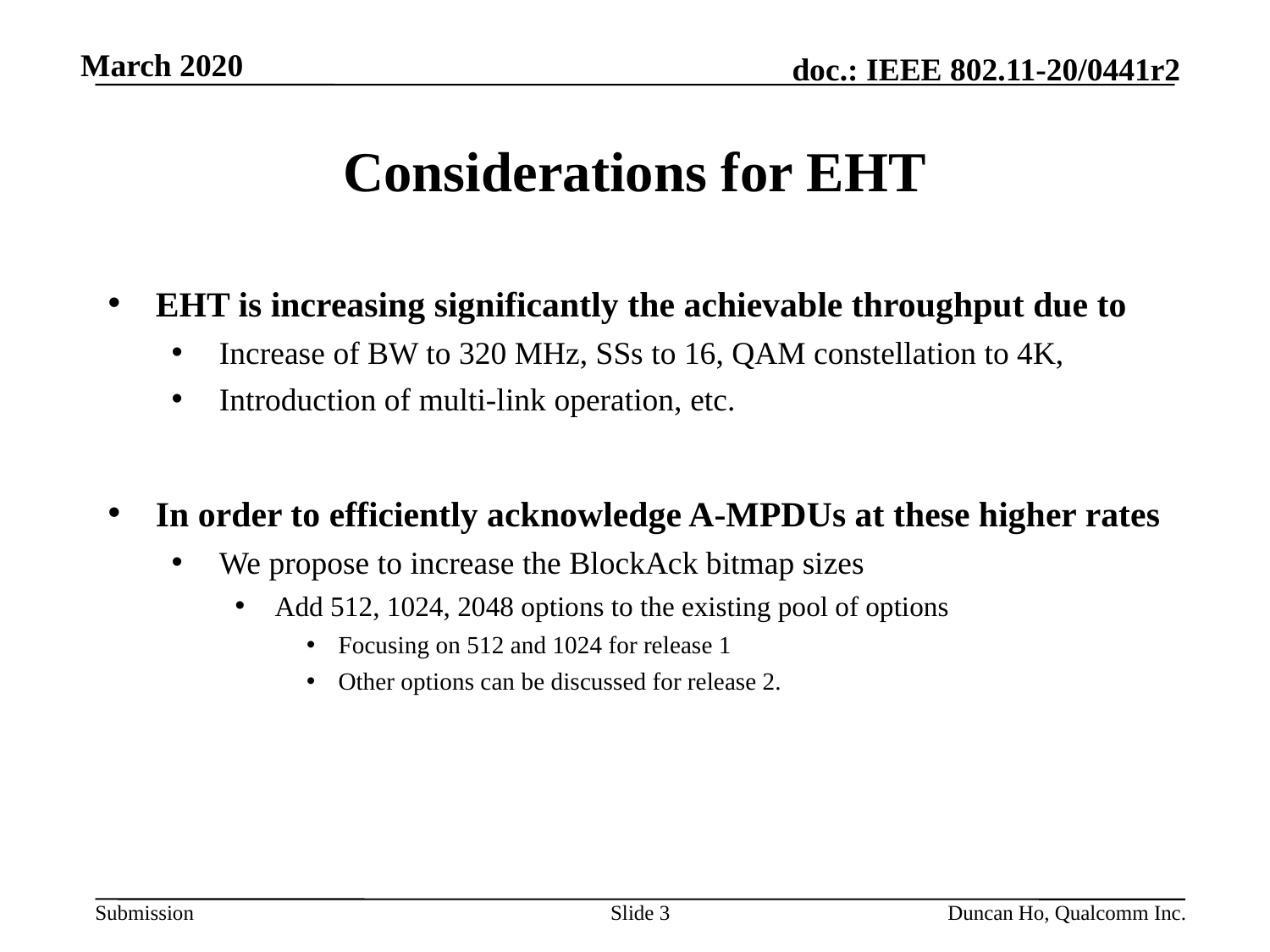

# Considerations for EHT
EHT is increasing significantly the achievable throughput due to
Increase of BW to 320 MHz, SSs to 16, QAM constellation to 4K,
Introduction of multi-link operation, etc.

In order to efficiently acknowledge A-MPDUs at these higher rates
We propose to increase the BlockAck bitmap sizes
Add 512, 1024, 2048 options to the existing pool of options
Focusing on 512 and 1024 for release 1
Other options can be discussed for release 2.

Slide 3
Duncan Ho, Qualcomm Inc.